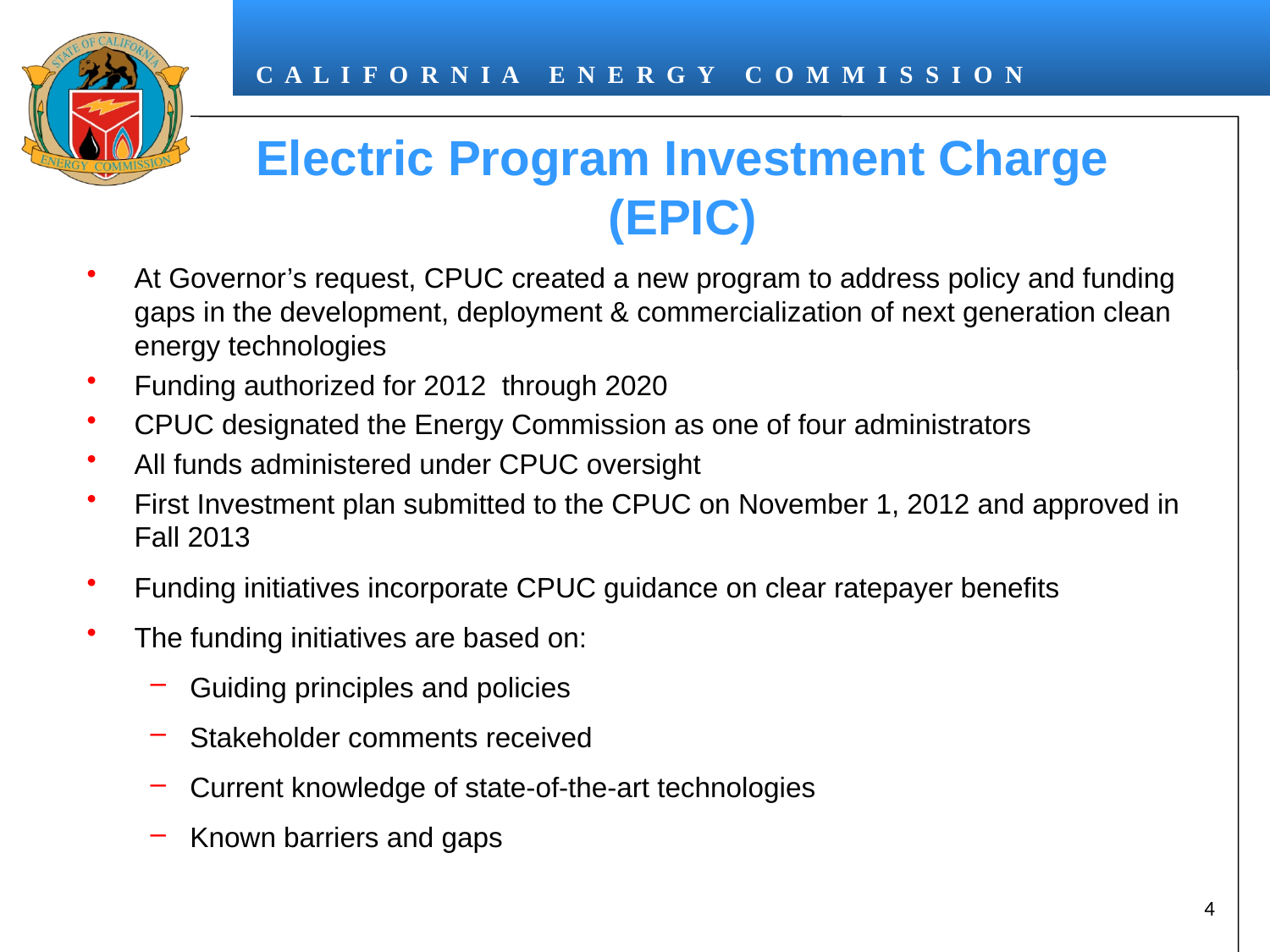

# Electric Program Investment Charge (EPIC)
At Governor’s request, CPUC created a new program to address policy and funding gaps in the development, deployment & commercialization of next generation clean energy technologies
Funding authorized for 2012  through 2020
CPUC designated the Energy Commission as one of four administrators
All funds administered under CPUC oversight
First Investment plan submitted to the CPUC on November 1, 2012 and approved in Fall 2013
Funding initiatives incorporate CPUC guidance on clear ratepayer benefits
The funding initiatives are based on:
Guiding principles and policies
Stakeholder comments received
Current knowledge of state-of-the-art technologies
Known barriers and gaps
4